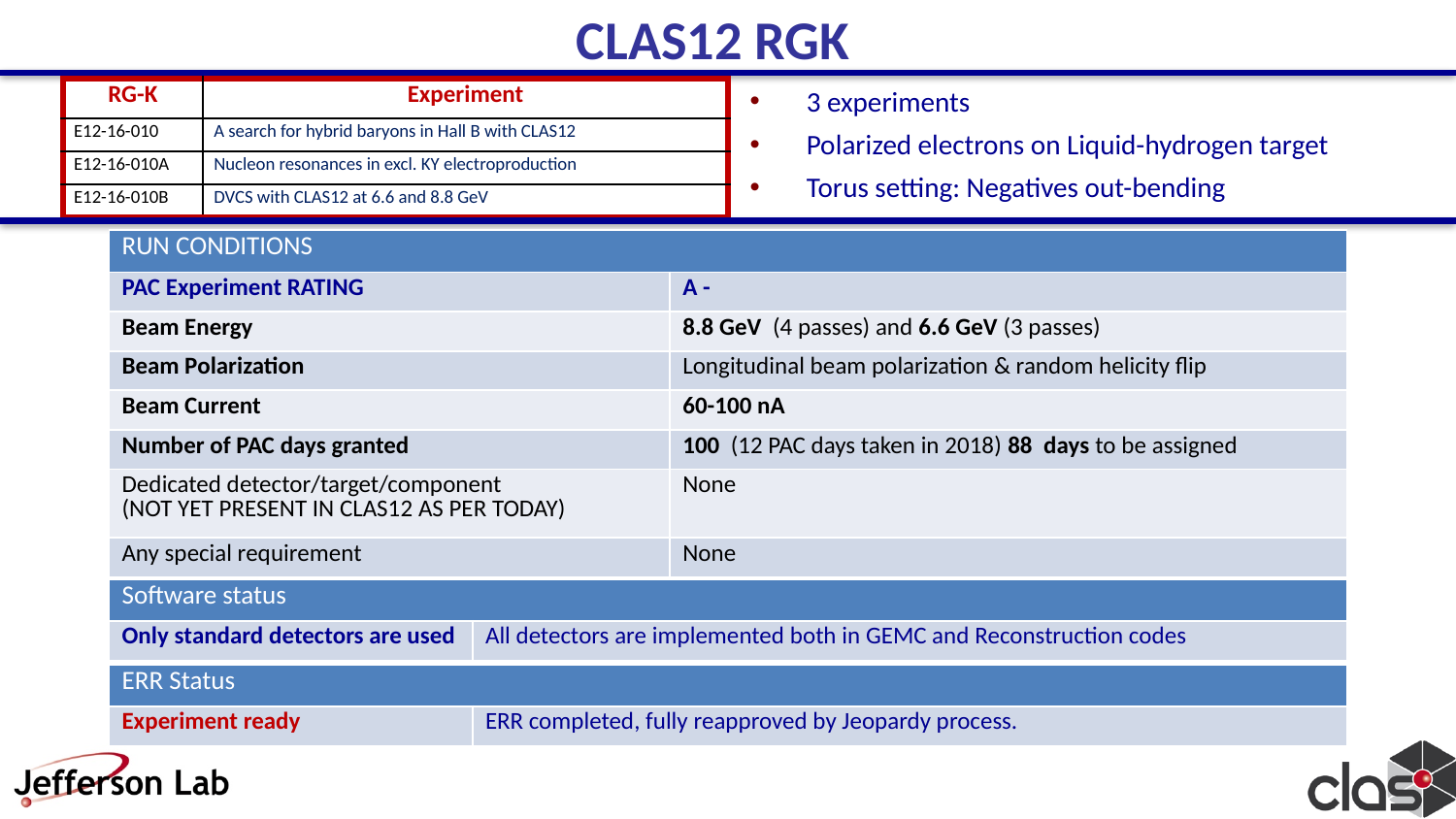

CLAS12 RGK
3 experiments
Polarized electrons on Liquid-hydrogen target
Torus setting: Negatives out-bending
| RG-K | Experiment |
| --- | --- |
| E12-16-010 | A search for hybrid baryons in Hall B with CLAS12 |
| E12-16-010A | Nucleon resonances in excl. KY electroproduction |
| E12-16-010B | DVCS with CLAS12 at 6.6 and 8.8 GeV |
| RUN CONDITIONS |  |
| --- | --- |
| PAC Experiment RATING | A - |
| Beam Energy | 8.8 GeV (4 passes) and 6.6 GeV (3 passes) |
| Beam Polarization | Longitudinal beam polarization & random helicity flip |
| Beam Current | 60-100 nA |
| Number of PAC days granted | 100 (12 PAC days taken in 2018) 88 days to be assigned |
| Dedicated detector/target/component (NOT YET PRESENT IN CLAS12 AS PER TODAY) | None |
| Any special requirement | None |

CHARGE
| Software status |  |
| --- | --- |
| Only standard detectors are used | All detectors are implemented both in GEMC and Reconstruction codes |
| ERR Status |  |
| --- | --- |
| Experiment ready | ERR completed, fully reapproved by Jeopardy process. |